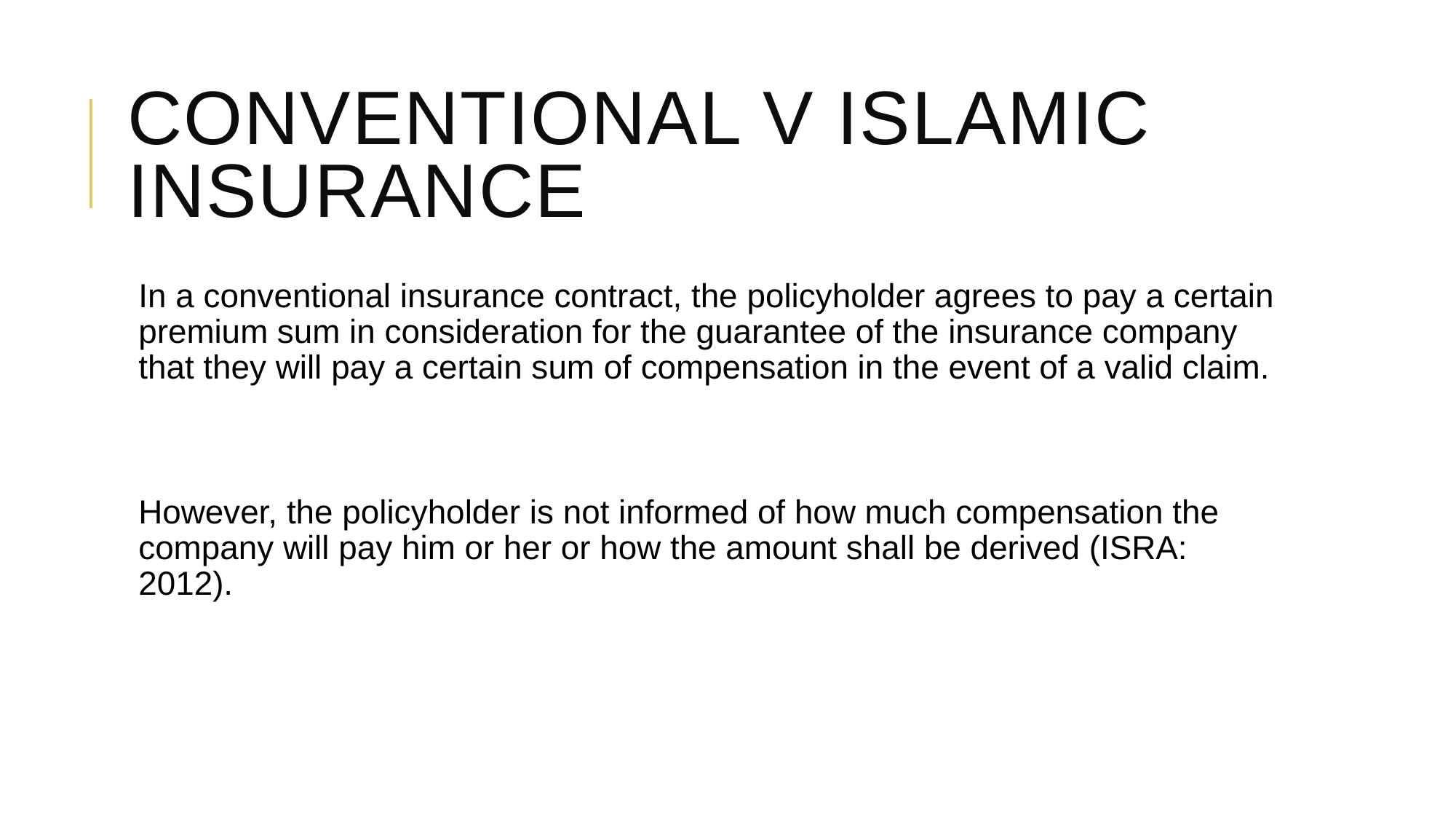

# Conventional v Islamic Insurance
In a conventional insurance contract, the policyholder agrees to pay a certain premium sum in consideration for the guarantee of the insurance company that they will pay a certain sum of compensation in the event of a valid claim.

However, the policyholder is not informed of how much compensation the company will pay him or her or how the amount shall be derived (ISRA: 2012).